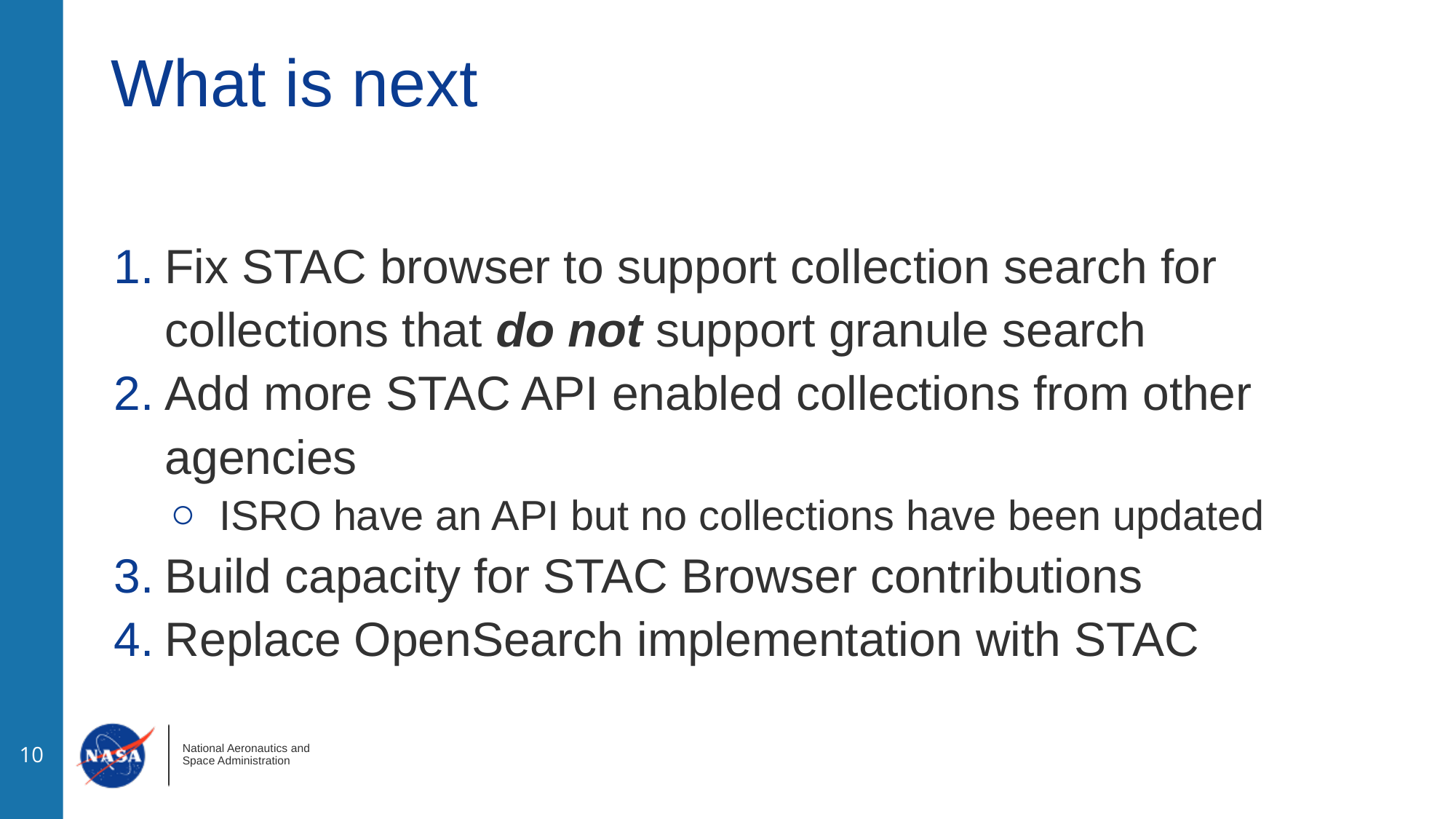

# What is next
Fix STAC browser to support collection search for collections that do not support granule search
Add more STAC API enabled collections from other agencies
ISRO have an API but no collections have been updated
Build capacity for STAC Browser contributions
Replace OpenSearch implementation with STAC
10